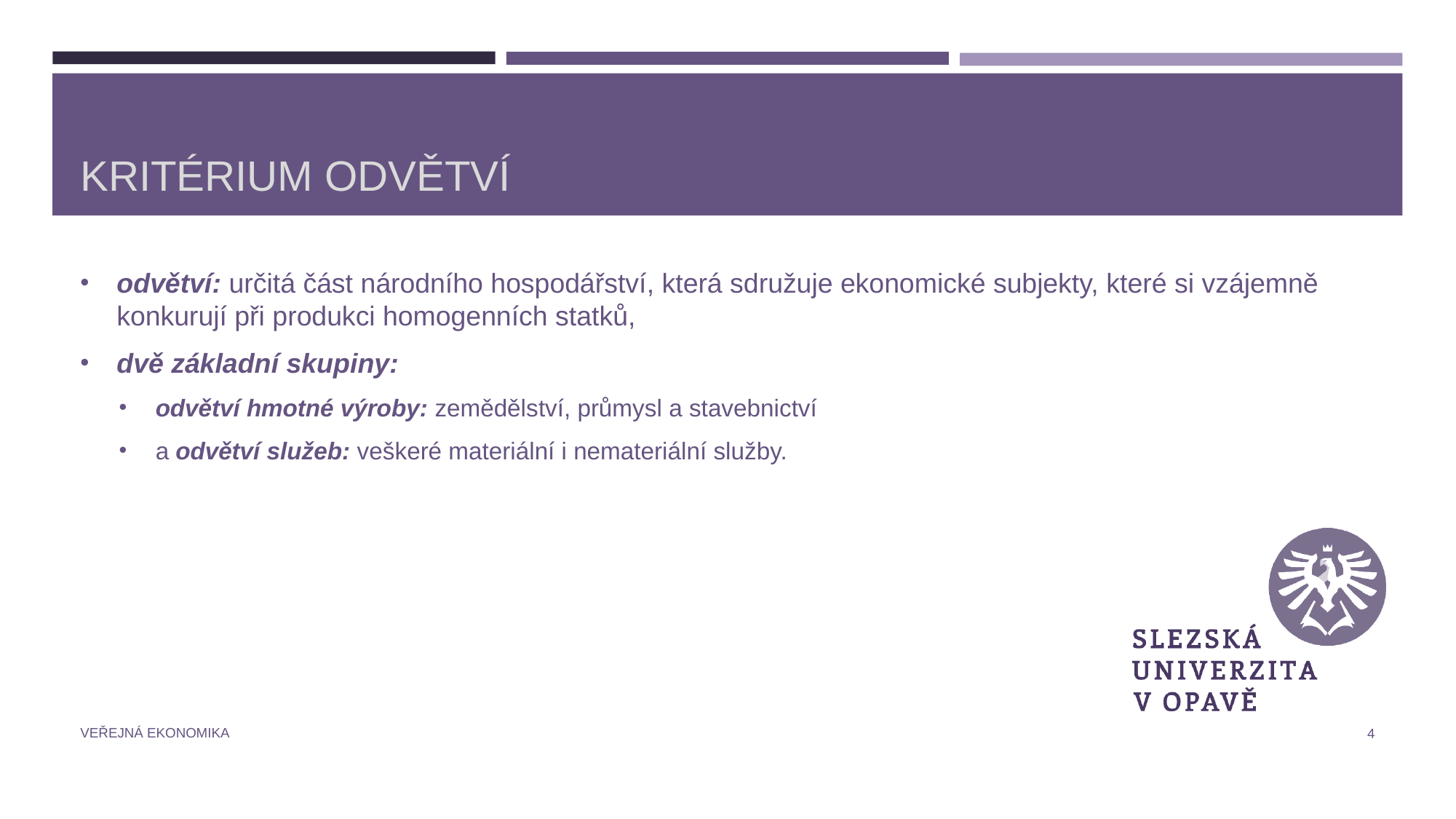

# Kritérium odvětví
odvětví: určitá část národního hospodářství, která sdružuje ekonomické subjekty, které si vzájemně konkurují při produkci homogenních statků,
dvě základní skupiny:
odvětví hmotné výroby: zemědělství, průmysl a stavebnictví
a odvětví služeb: veškeré materiální i nemateriální služby.

Veřejná ekonomika
4